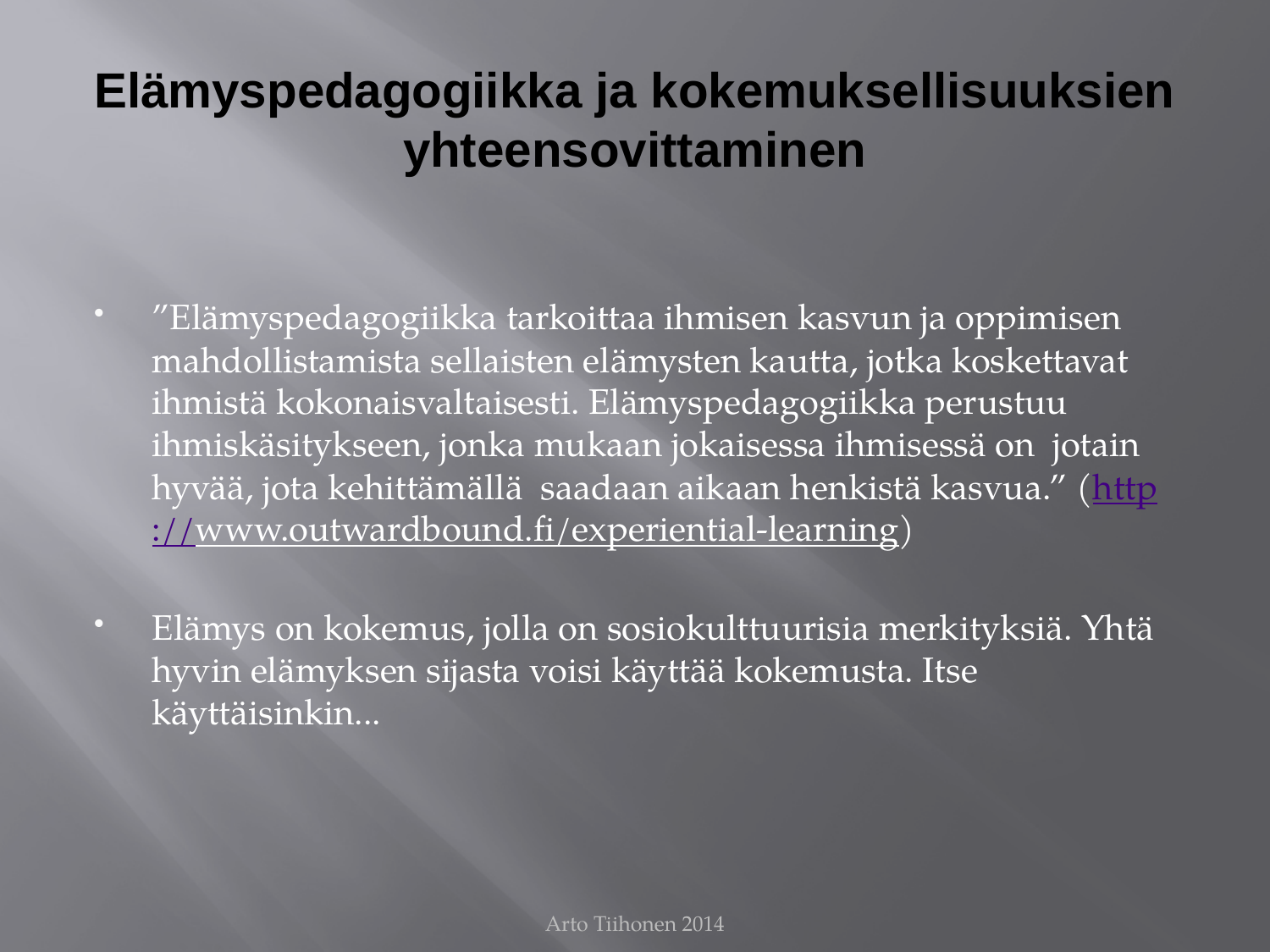

# Elämyspedagogiikka ja kokemuksellisuuksien yhteensovittaminen

”Elämyspedagogiikka tarkoittaa ihmisen kasvun ja oppimisen mahdollistamista sellaisten elämysten kautta, jotka koskettavat ihmistä kokonaisvaltaisesti. Elämyspedagogiikka perustuu ihmiskäsitykseen, jonka mukaan jokaisessa ihmisessä on  jotain hyvää, jota kehittämällä  saadaan aikaan henkistä kasvua.” (http://www.outwardbound.fi/experiential-learning)

Elämys on kokemus, jolla on sosiokulttuurisia merkityksiä. Yhtä hyvin elämyksen sijasta voisi käyttää kokemusta. Itse käyttäisinkin...

Arto Tiihonen 2014